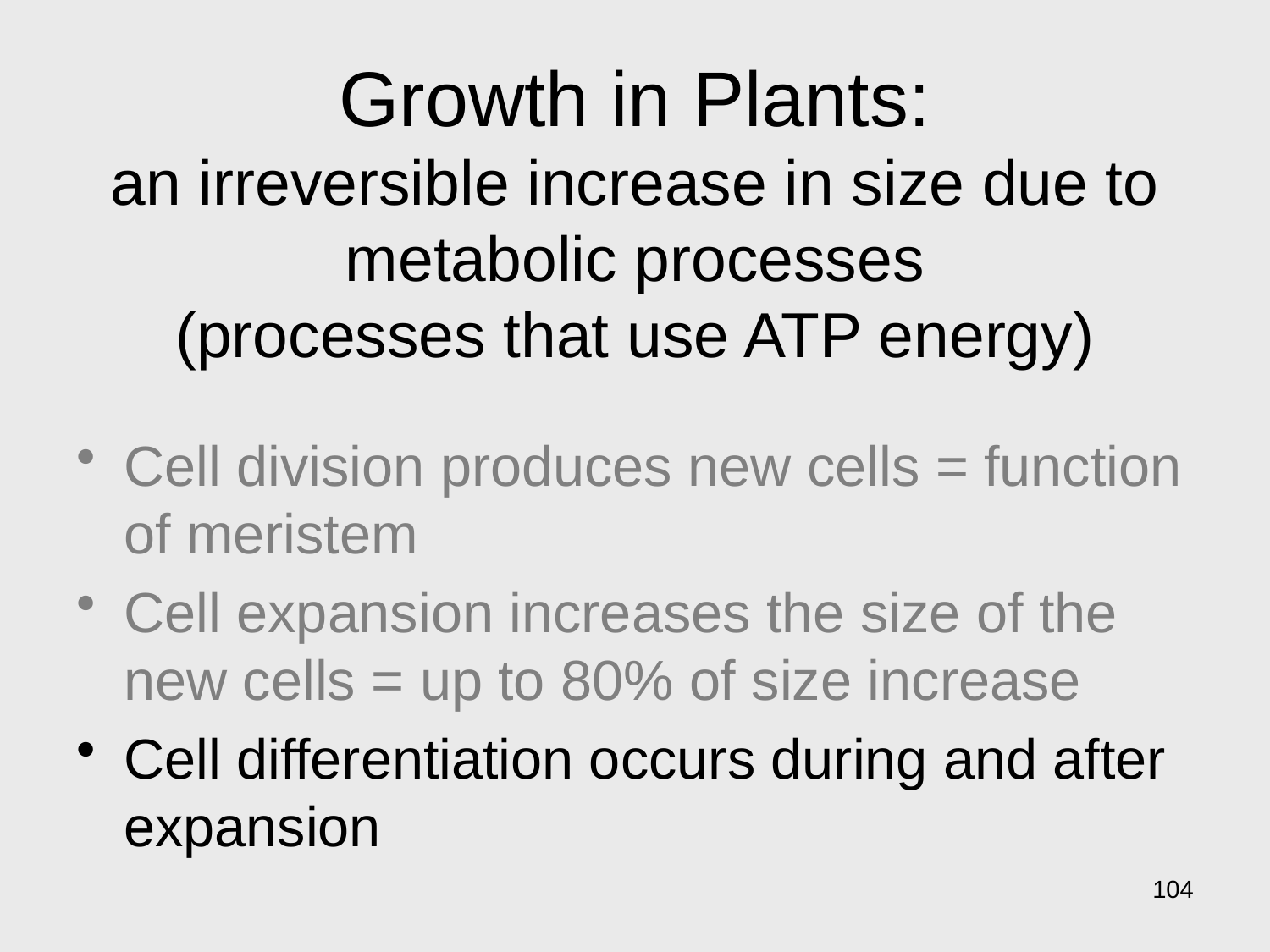

# Growth in Plants: an irreversible increase in size due to metabolic processes (processes that use ATP energy)
Cell division produces new cells = function of meristem
Cell expansion increases the size of the new cells = up to 80% of size increase
Cell differentiation occurs during and after expansion
104